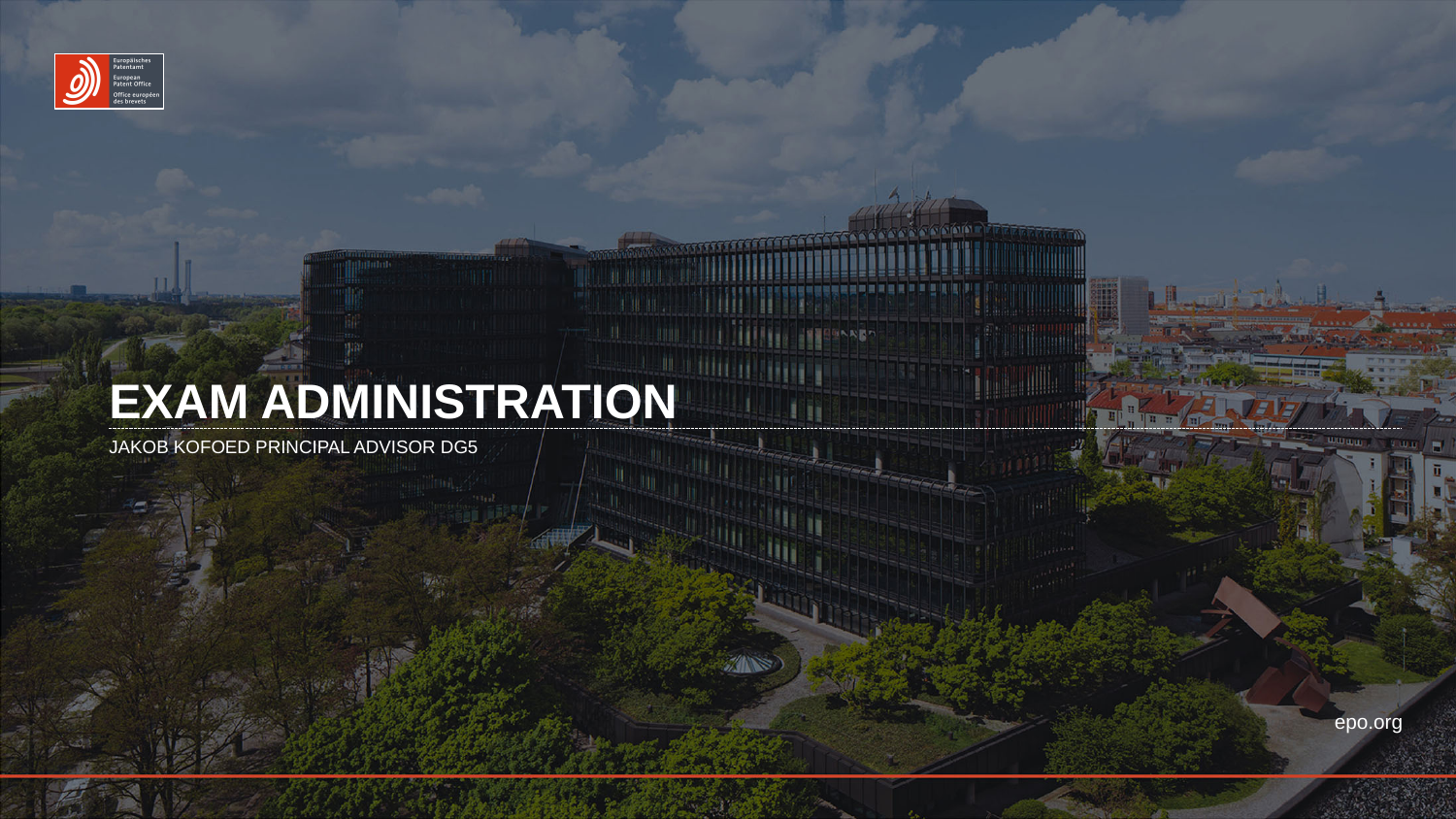

# Exam Administration
Jakob Kofoed Principal Advisor DG5